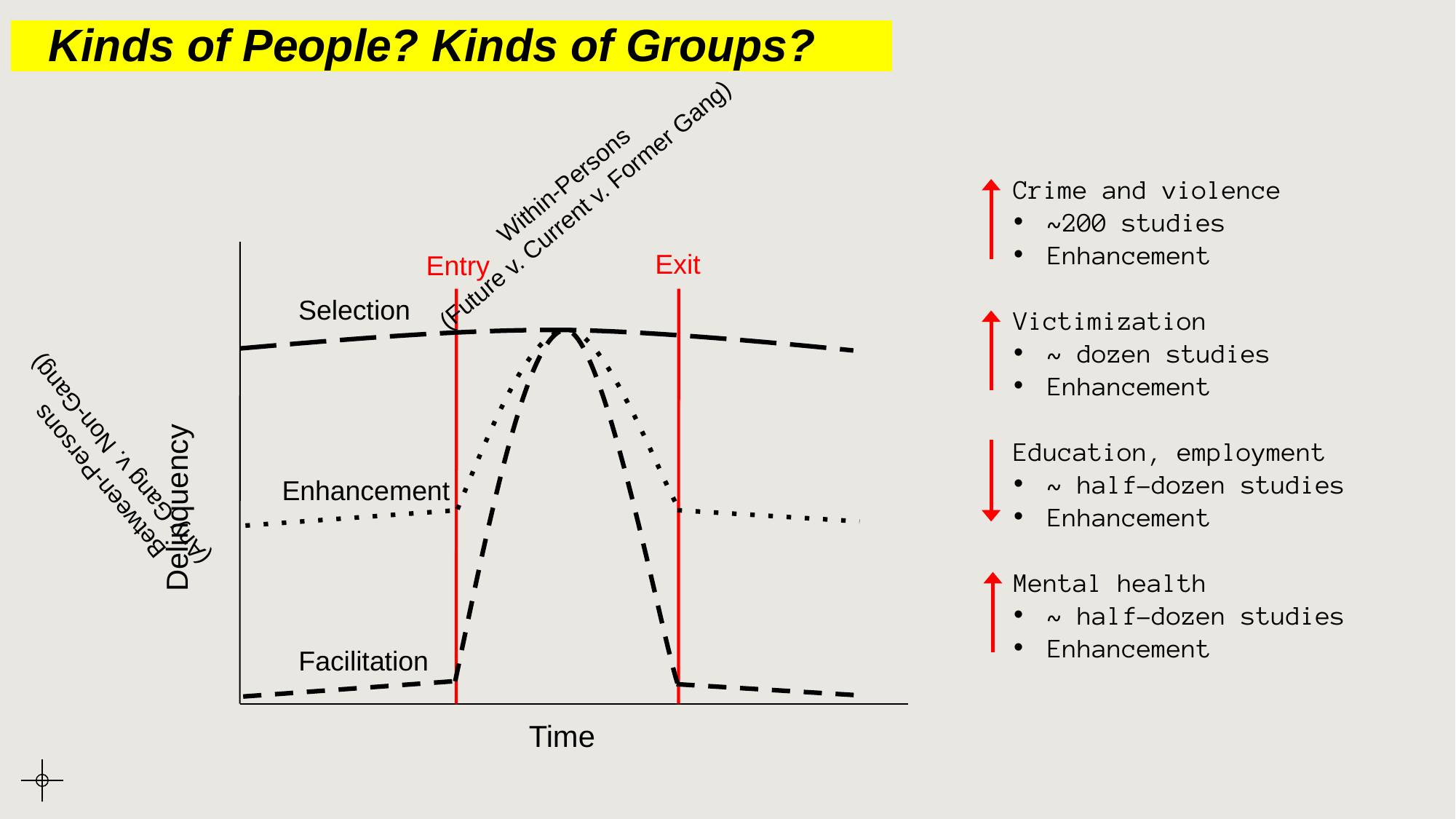

# Kinds of People? Kinds of Groups?   .
Within-Persons
(Future v. Current v. Former Gang)
Crime and violence
~200 studies
Enhancement

Victimization
~ dozen studies
Enhancement

Education, employment
~ half-dozen studies
Enhancement

Mental health
~ half-dozen studies
Enhancement
Exit
Entry
Selection

Between-Persons
(Any Gang v. Non-Gang)
Delinquency
Enhancement

Facilitation

Time